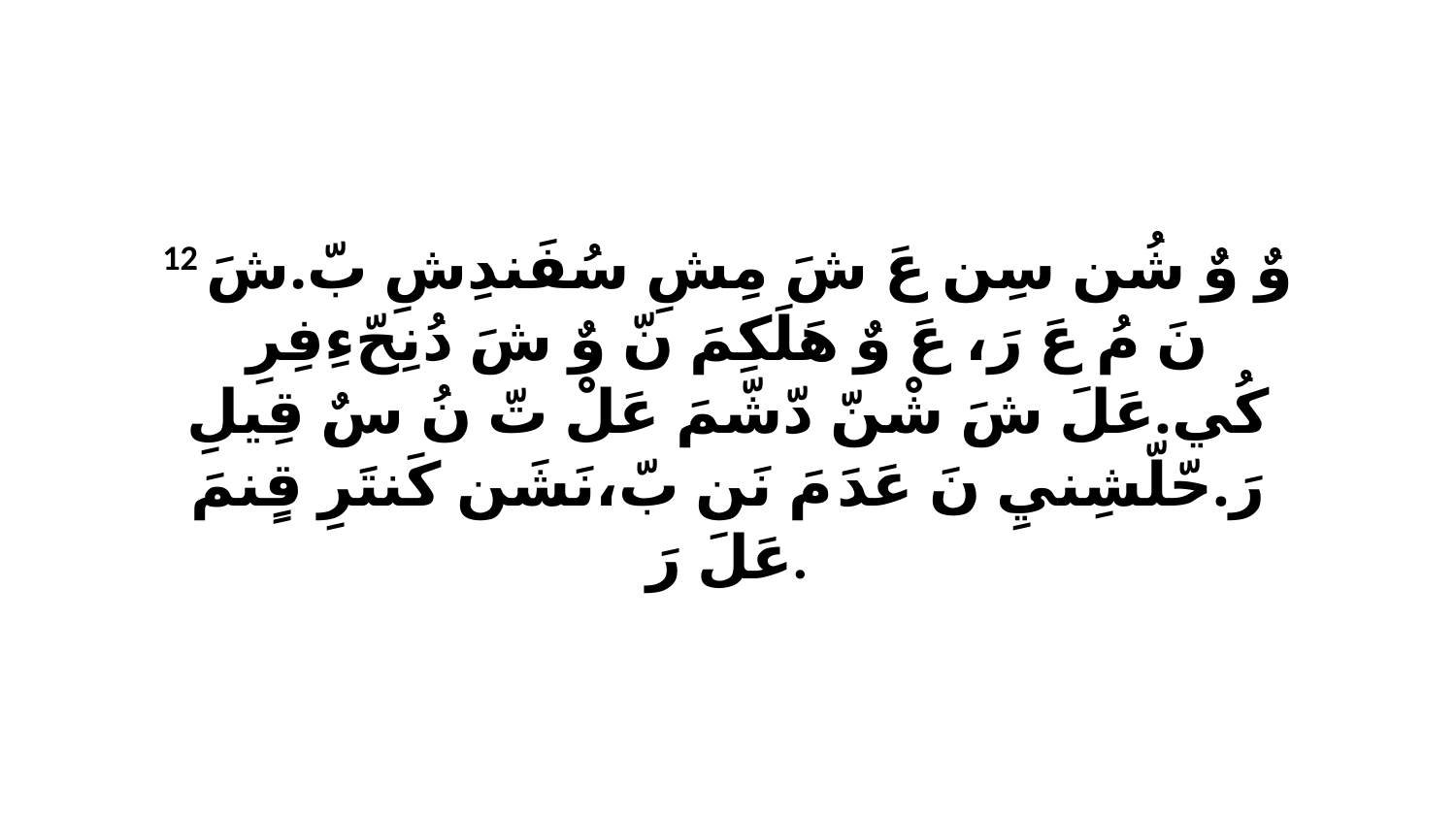

12 وٌ وٌ شُن سِن عَ شَ مِشِ سُفَندِشِ بّ.شَ نَ مُ عَ رَ، عَ وٌ هَلَكِمَ نّ وٌ شَ دُنِحّءِفِرِ كُي.عَلَ شَ شْنّ دّشّمَ عَلْ تّ نُ سٌ قِيلِ رَ.حّلّشِنيِ نَ عَدَ مَ نَن بّ،نَشَن كَنتَرِ قٍنمَ عَلَ رَ.